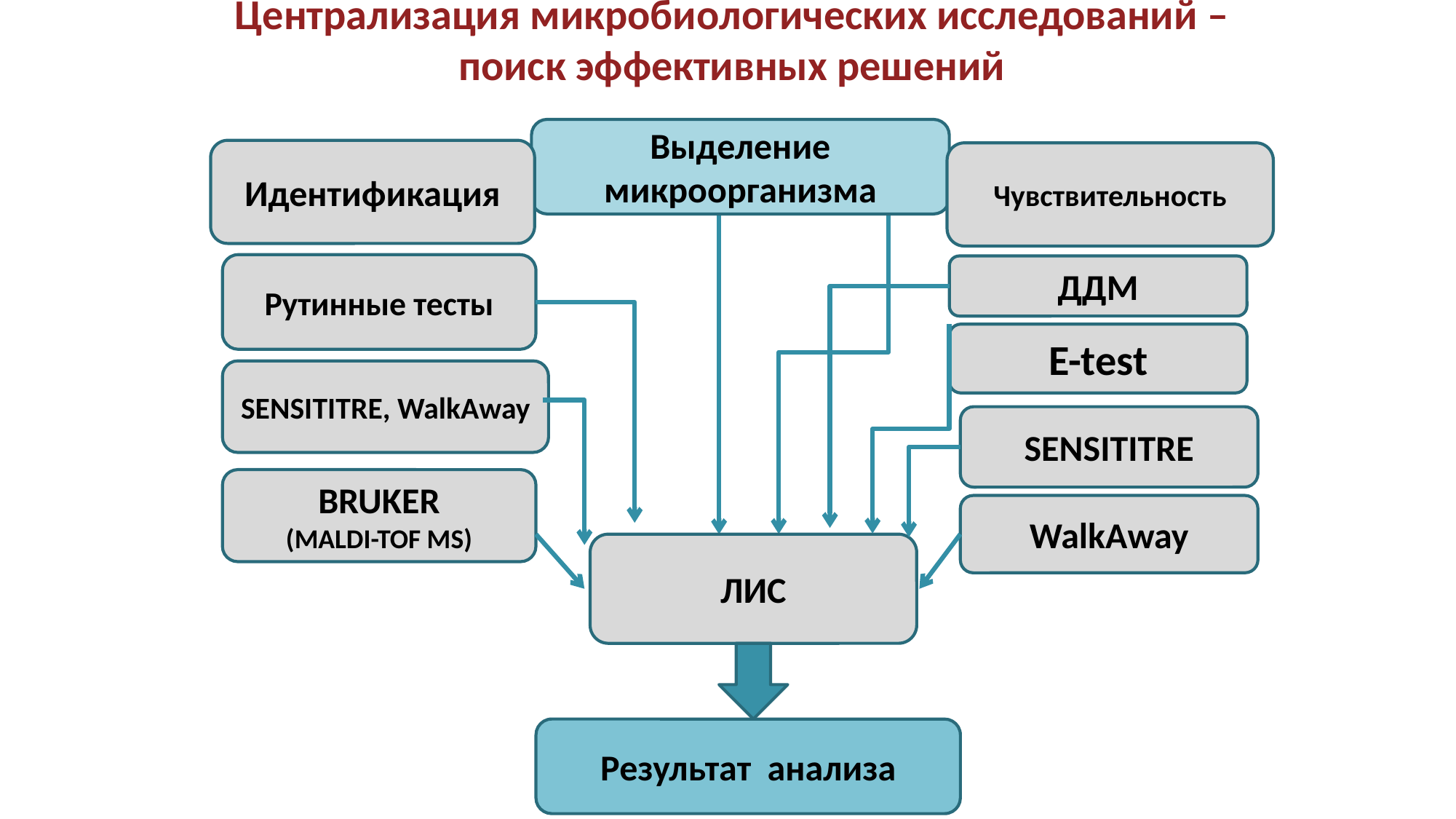

Централизация микробиологических исследований – поиск эффективных решений
Выделение микроорганизма
Идентификация
Чувствительность
Рутинные тесты
ДДМ
E-test
SENSITITRE, WalkAway
SENSITITRE
BRUKER
(MALDI-TOF MS)
WalkAway
ЛИС

Результат  анализа